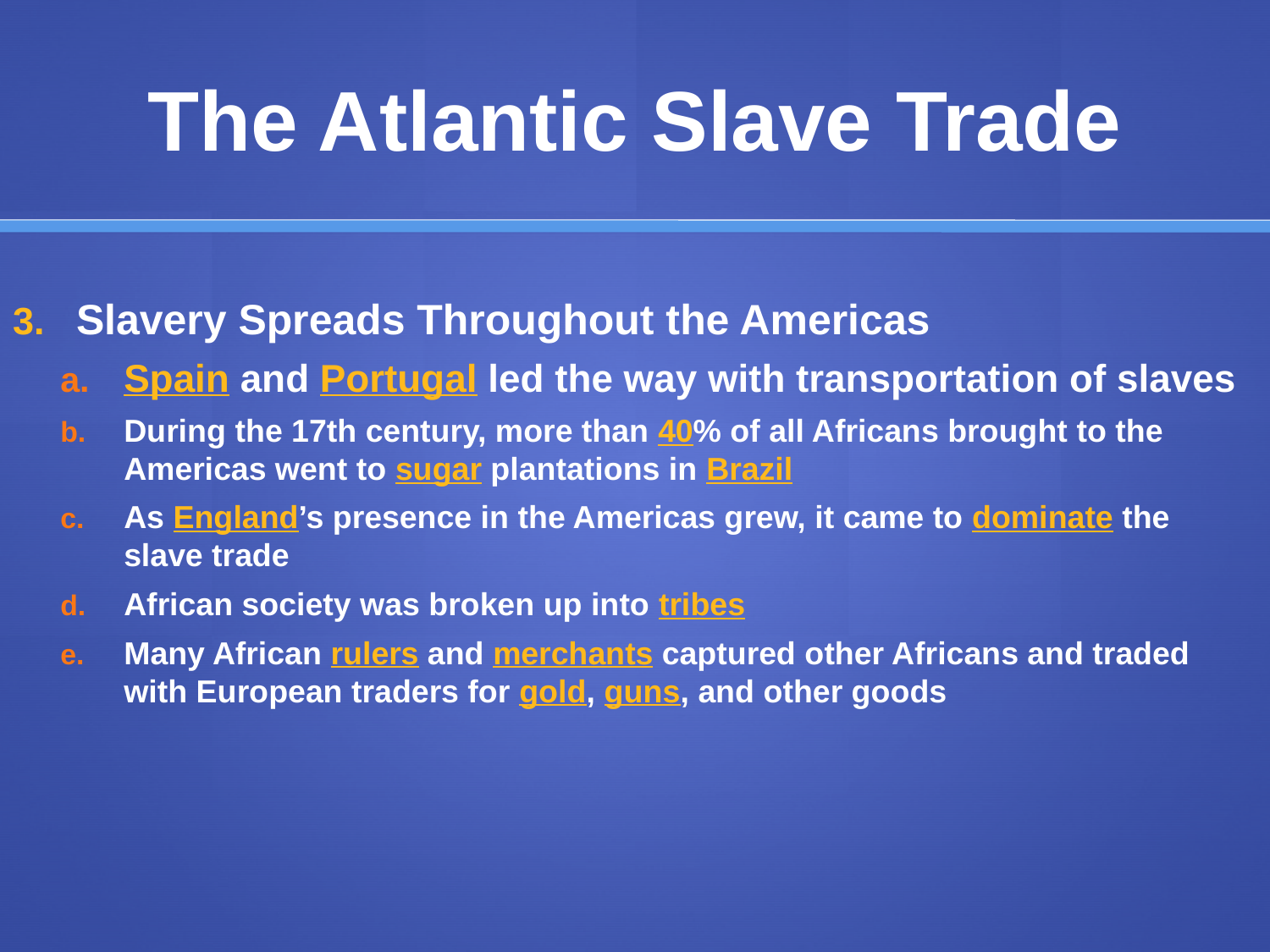

# The Atlantic Slave Trade
Slavery Spreads Throughout the Americas
Spain and Portugal led the way with transportation of slaves
During the 17th century, more than 40% of all Africans brought to the Americas went to sugar plantations in Brazil
As England’s presence in the Americas grew, it came to dominate the slave trade
African society was broken up into tribes
Many African rulers and merchants captured other Africans and traded with European traders for gold, guns, and other goods